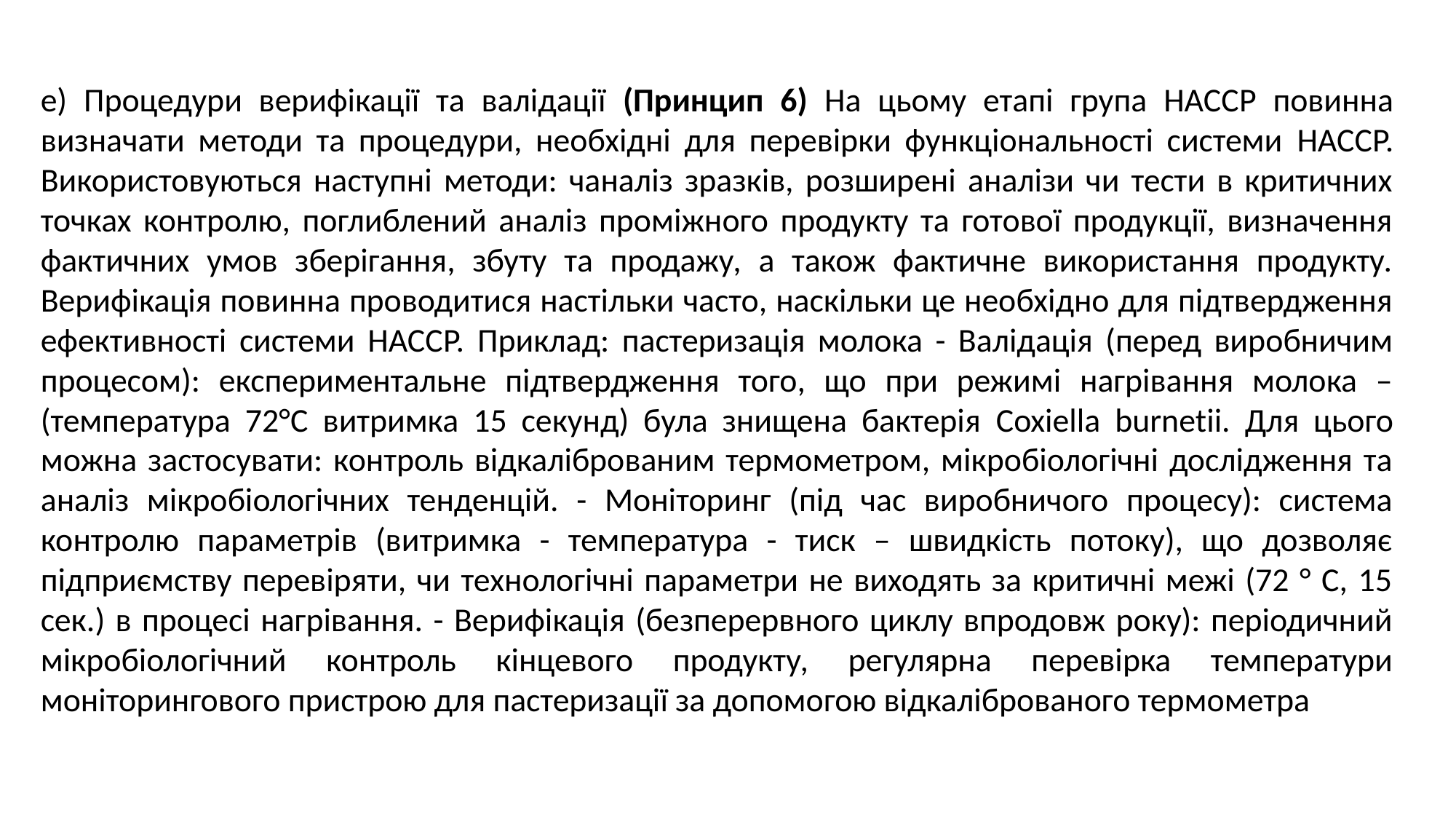

е) Процедури верифікації та валідації (Принцип 6) На цьому етапі група HACCP повинна визначати методи та процедури, необхідні для перевірки функціональності системи HACCP. Використовуються наступні методи: чаналіз зразків, розширені аналізи чи тести в критичних точках контролю, поглиблений аналіз проміжного продукту та готової продукції, визначення фактичних умов зберігання, збуту та продажу, а також фактичне використання продукту. Верифікація повинна проводитися настільки часто, наскільки це необхідно для підтвердження ефективності системи HACCP. Приклад: пастеризація молока - Валідація (перед виробничим процесом): експериментальне підтвердження того, що при режимі нагрівання молока – (температура 72°C витримка 15 секунд) була знищена бактерія Coxiella burnetіi. Для цього можна застосувати: контроль відкаліброваним термометром, мікробіологічні дослідження та аналіз мікробіологічних тенденцій. - Моніторинг (під час виробничого процесу): система контролю параметрів (витримка - температура - тиск – швидкість потоку), що дозволяє підприємству перевіряти, чи технологічні параметри не виходять за критичні межі (72 ° С, 15 сек.) в процесі нагрівання. - Верифікація (безперервного циклу впродовж року): періодичний мікробіологічний контроль кінцевого продукту, регулярна перевірка температури моніторингового пристрою для пастеризації за допомогою відкаліброваного термометра